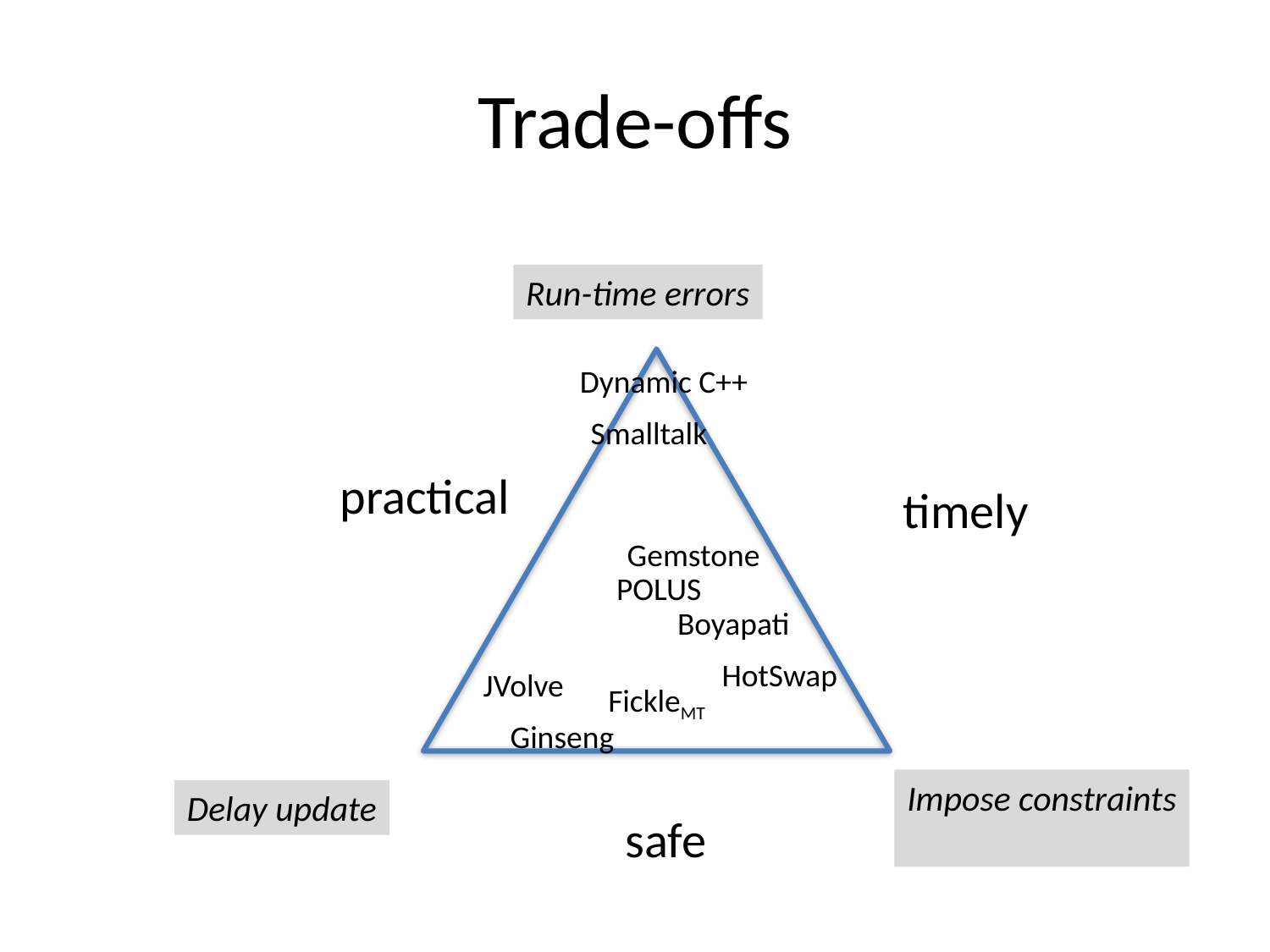

# Trade-offs
Run-time errors

Dynamic C++
Smalltalk
practical
timely
Gemstone
POLUS
Boyapati
HotSwap
JVolve
FickleMT
Ginseng
Impose constraints

Delay update
safe